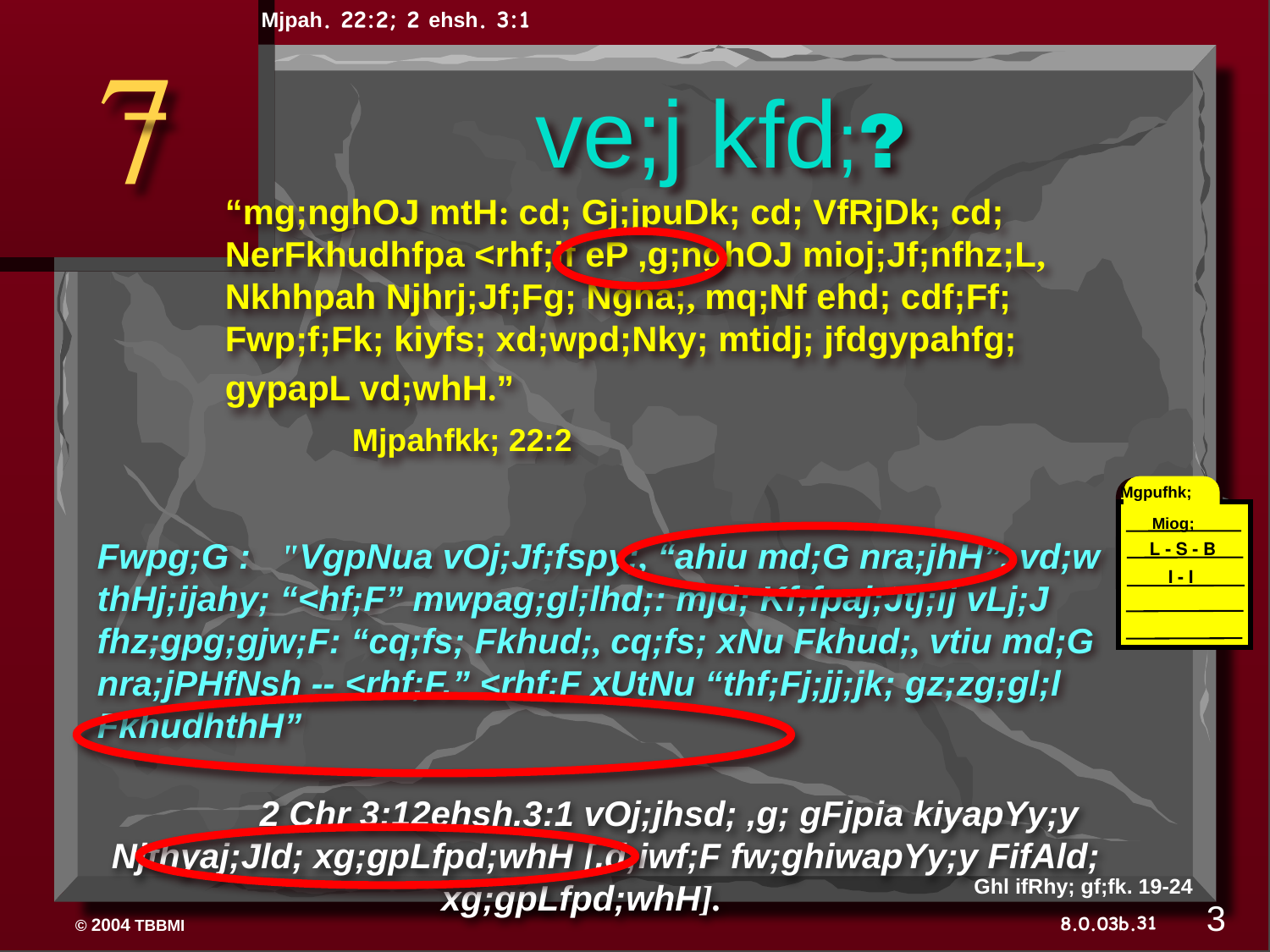

Mjpah. 22:2; 2 ehsh. 3:1

7

ve;j kfd;?
“mg;nghOJ mtH: cd; Gj;jpuDk; cd; VfRjDk; cd; NerFkhudhfpa <rhf;if eP ,g;nghOJ mioj;Jf;nfhz;L, Nkhhpah Njhrj;Jf;Fg; Ngha;, mq;Nf ehd; cdf;Ff; Fwp;f;Fk; kiyfs; xd;wpd;Nky; mtidj; jfdgypahfg; gypapL vd;whH.” 					Mjpahfkk; 22:2

Mgpufhk;

Miog;

Fwpg;G :   "VgpNua vOj;Jf;fspy;, “ahiu md;G nra;jhH”, vd;w thHj;ijahy; “<hf;F” mwpag;gl;lhd;: mjd; Kf;fpaj;Jtj;ij vLj;J fhz;gpg;gjw;F: “cq;fs; Fkhud;, cq;fs; xNu Fkhud;, vtiu md;G nra;jPHfNsh -- <rhf;F.” <rhf;F xUtNu “thf;Fj;jj;jk; gz;zg;gl;l FkhudhthH”

L - S - B

I - I

	2 Chr 3:12ehsh.3:1 vOj;jhsd; ,g; gFjpia kiyapYy;y Njthyaj;Jld; xg;gpLfpd;whH [,d;iwf;F fw;ghiwapYy;y FifAld; xg;gpLfpd;whH].

Ghl ifRhy; gf;fk. 19-24
3
31